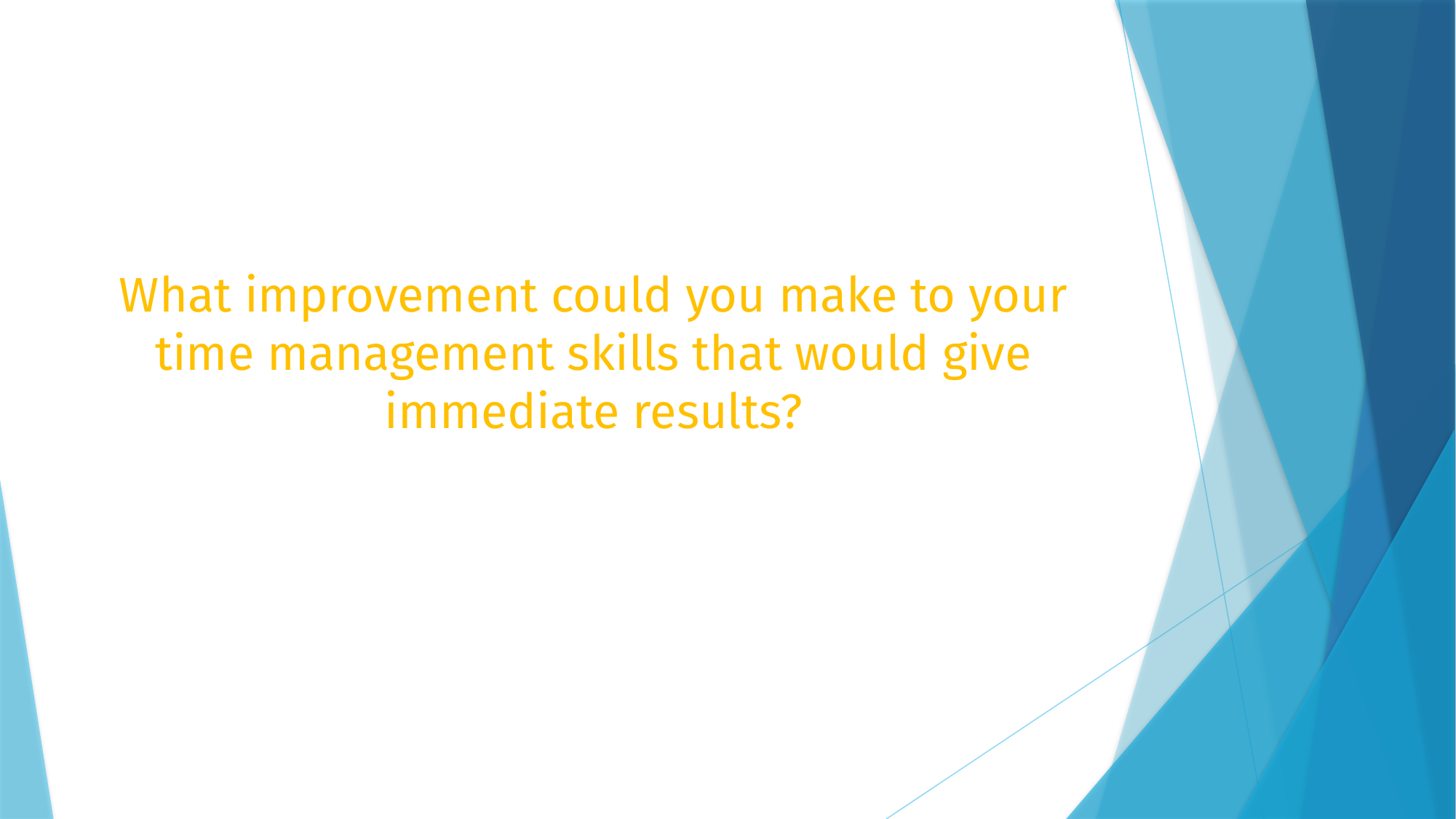

#
What improvement could you make to your time management skills that would give immediate results?